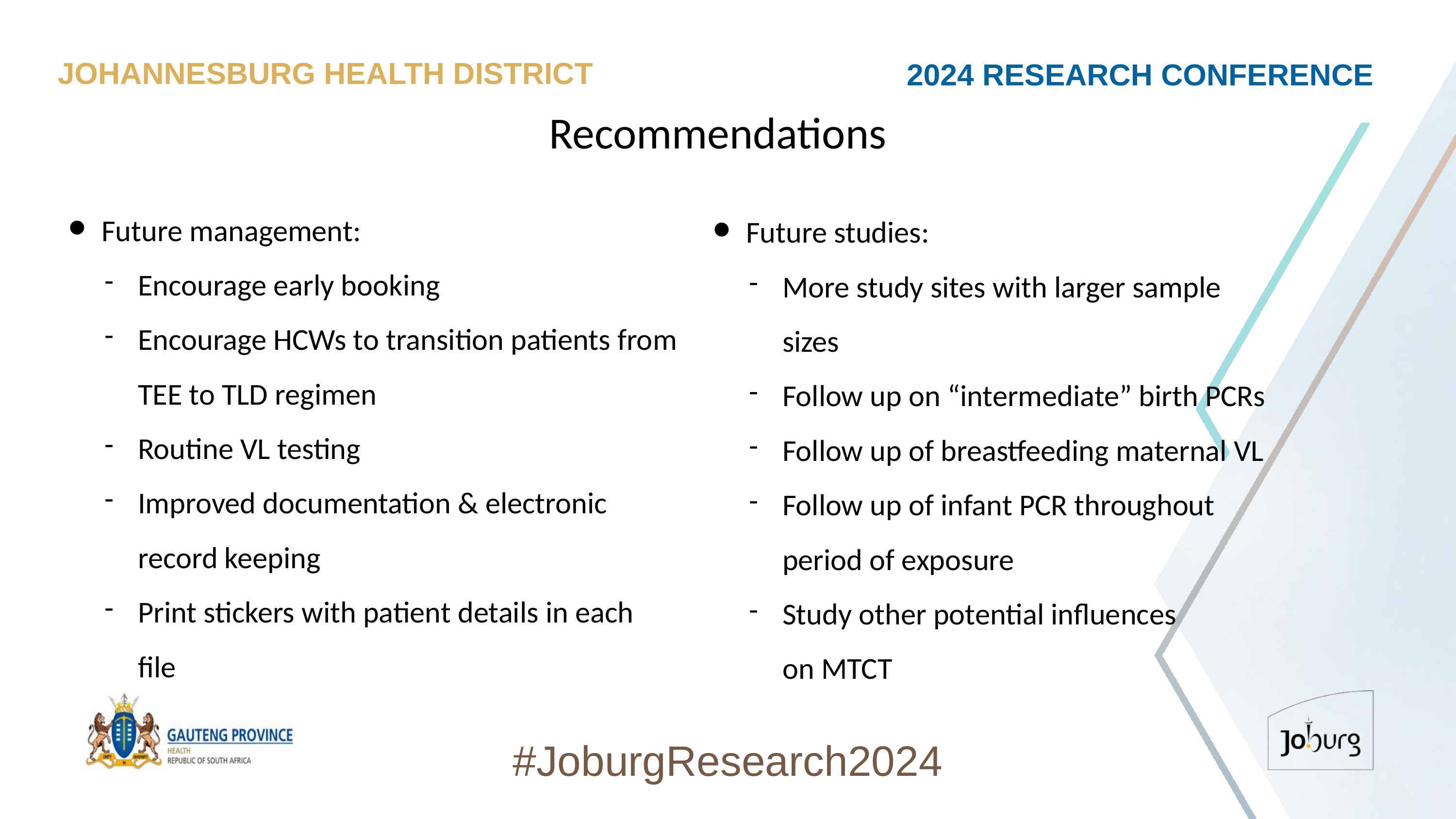

JOHANNESBURG HEALTH DISTRICT
2024 RESEARCH CONFERENCE
# Recommendations

Future management:
Encourage early booking
Encourage HCWs to transition patients from TEE to TLD regimen
Routine VL testing
Improved documentation & electronic record keeping
Print stickers with patient details in each file

Future studies:
More study sites with larger sample sizes
Follow up on “intermediate” birth PCRs
Follow up of breastfeeding maternal VL
Follow up of infant PCR throughout
period of exposure
Study other potential influences
on MTCT

#JoburgResearch2024